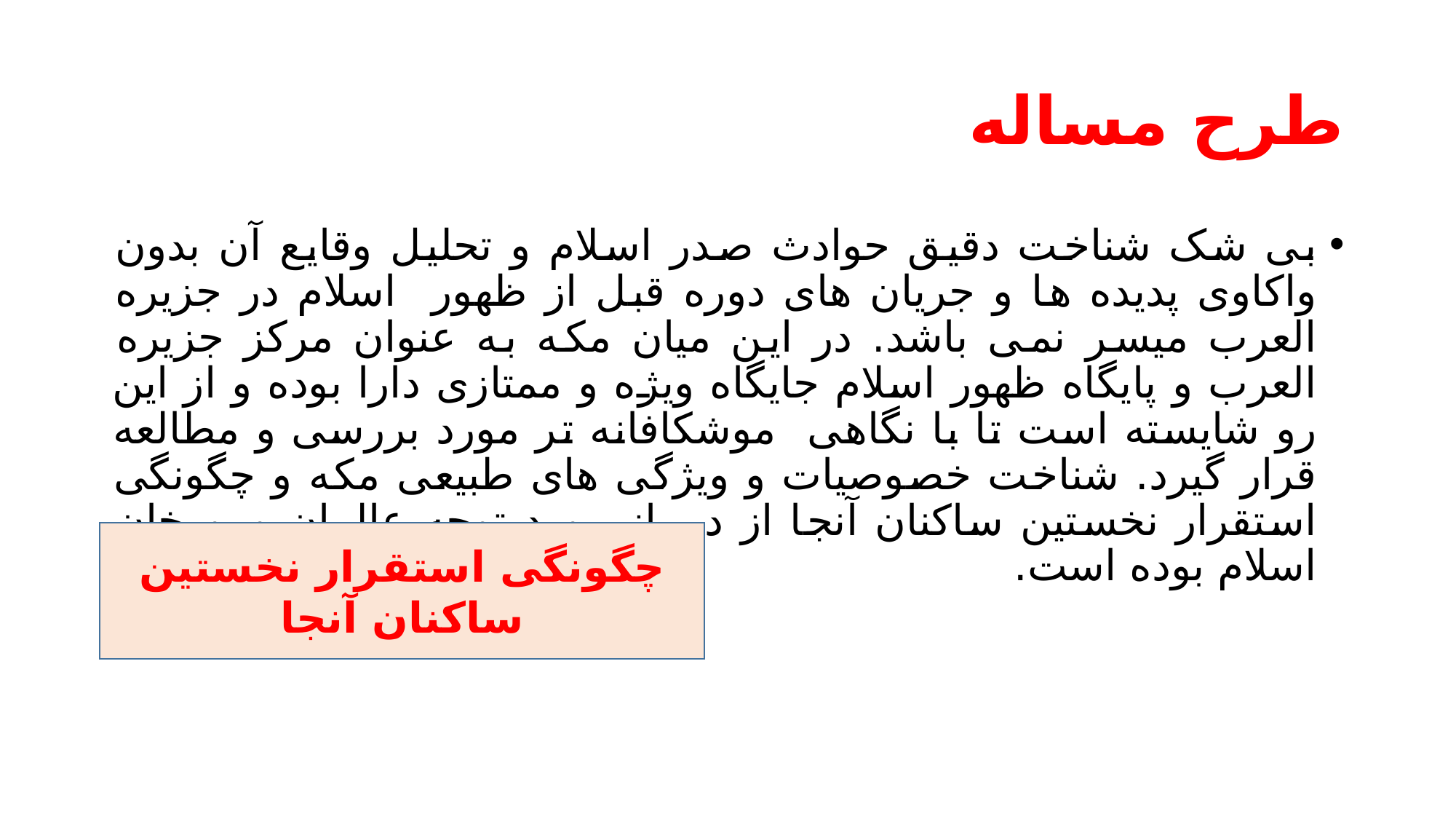

# طرح مساله
بی شک شناخت دقیق حوادث صدر اسلام و تحلیل وقایع آن بدون واکاوی پدیده ها و جریان های دوره قبل از ظهور  اسلام در جزیره العرب میسر نمی باشد. در این میان مکه به عنوان مرکز جزیره العرب و پایگاه ظهور اسلام جایگاه ویژه و ممتازی دارا بوده و از این رو شایسته است تا با نگاهی  موشکافانه تر مورد بررسی و مطالعه قرار گیرد. شناخت خصوصیات و ویژگی های طبیعی مکه و چگونگی استقرار نخستین ساکنان آنجا از دیرباز مورد توجه عالمان ومورخان اسلام بوده است.
چگونگی استقرار نخستین ساکنان آنجا